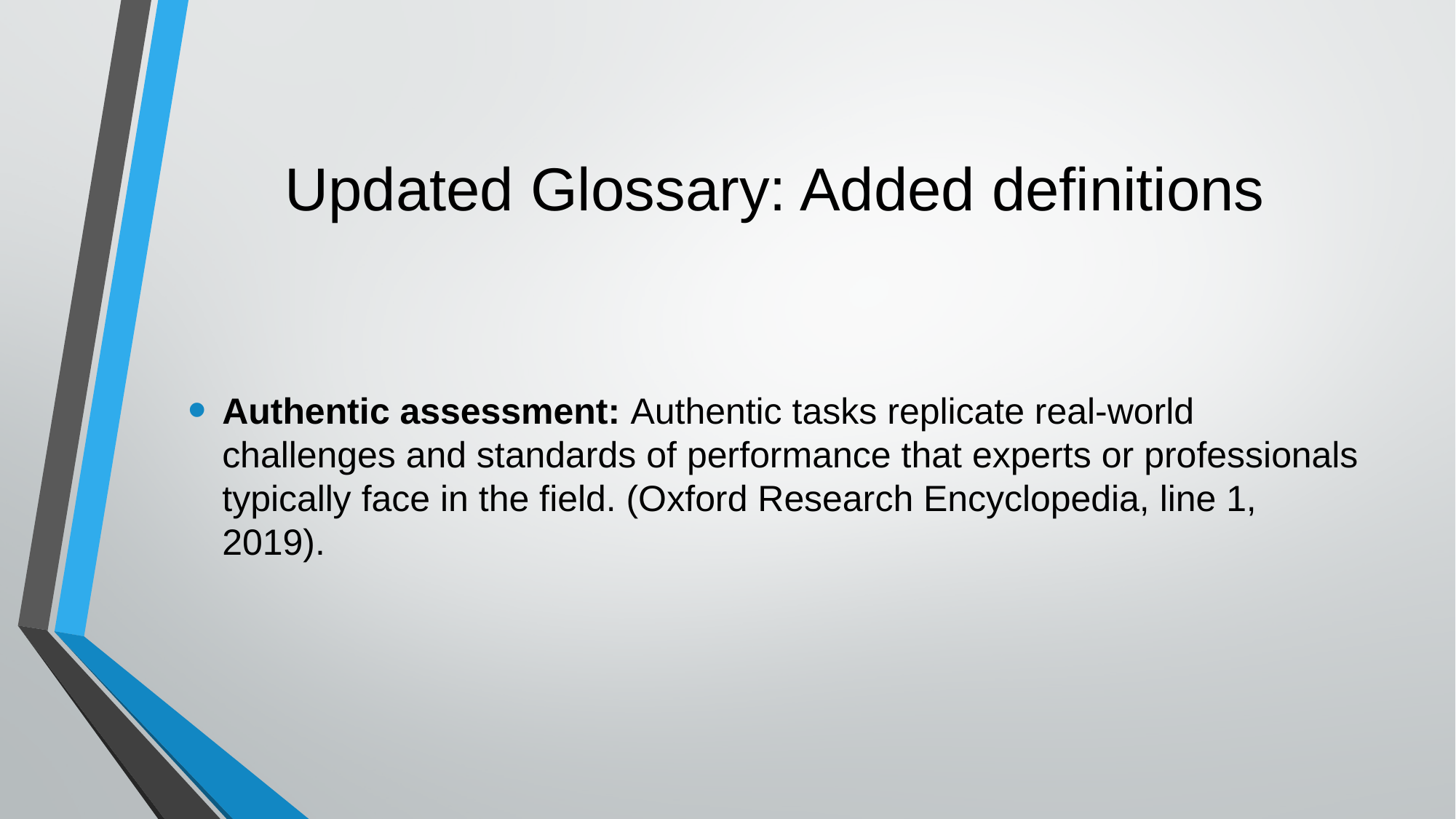

# Updated Glossary: Added definitions
Authentic assessment: Authentic tasks replicate real-world challenges and standards of performance that experts or professionals typically face in the field. (Oxford Research Encyclopedia, line 1, 2019).